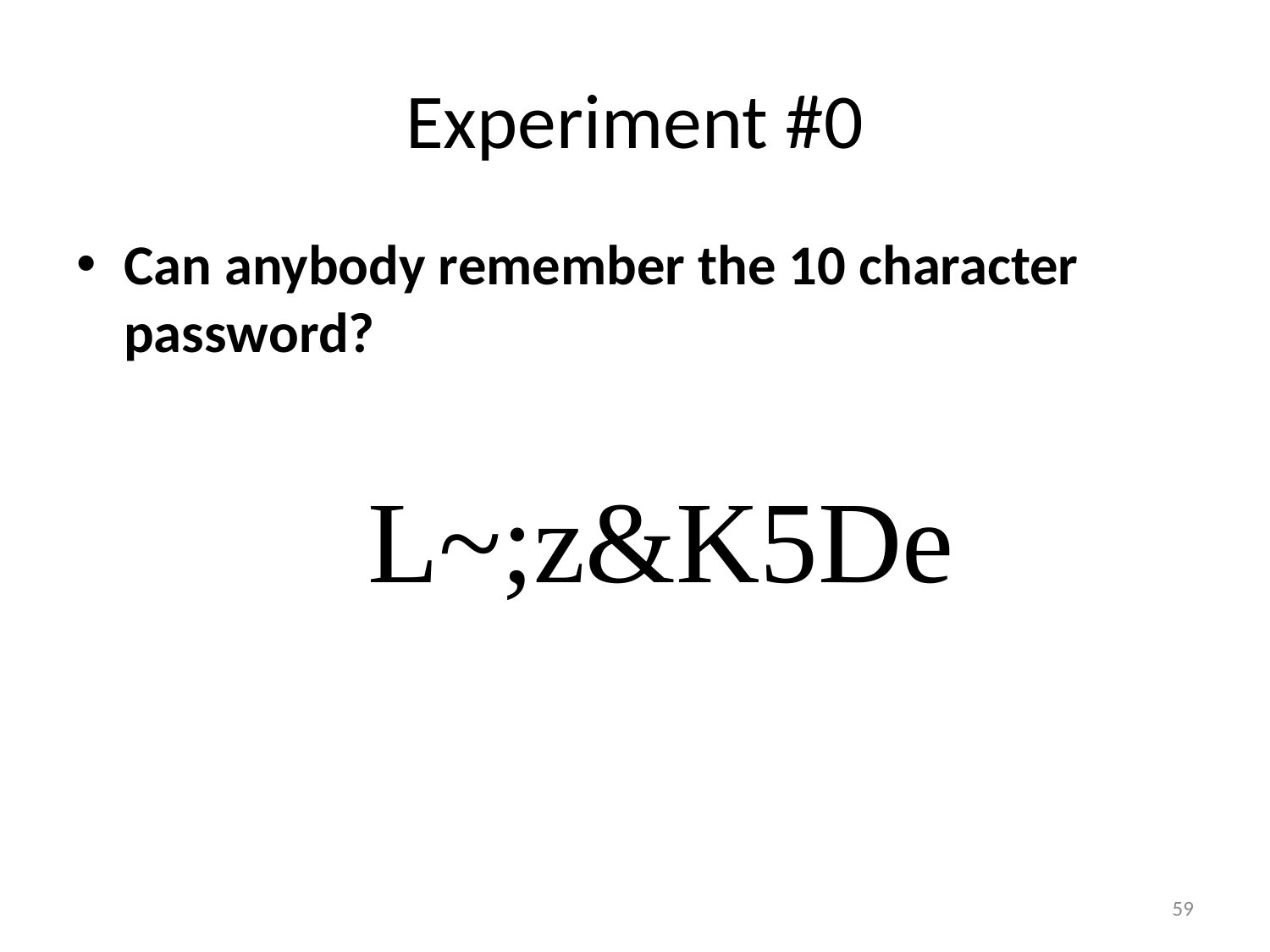

# Experiment #0
Can anybody remember the 10 character password?

  L~;z&K5De
59